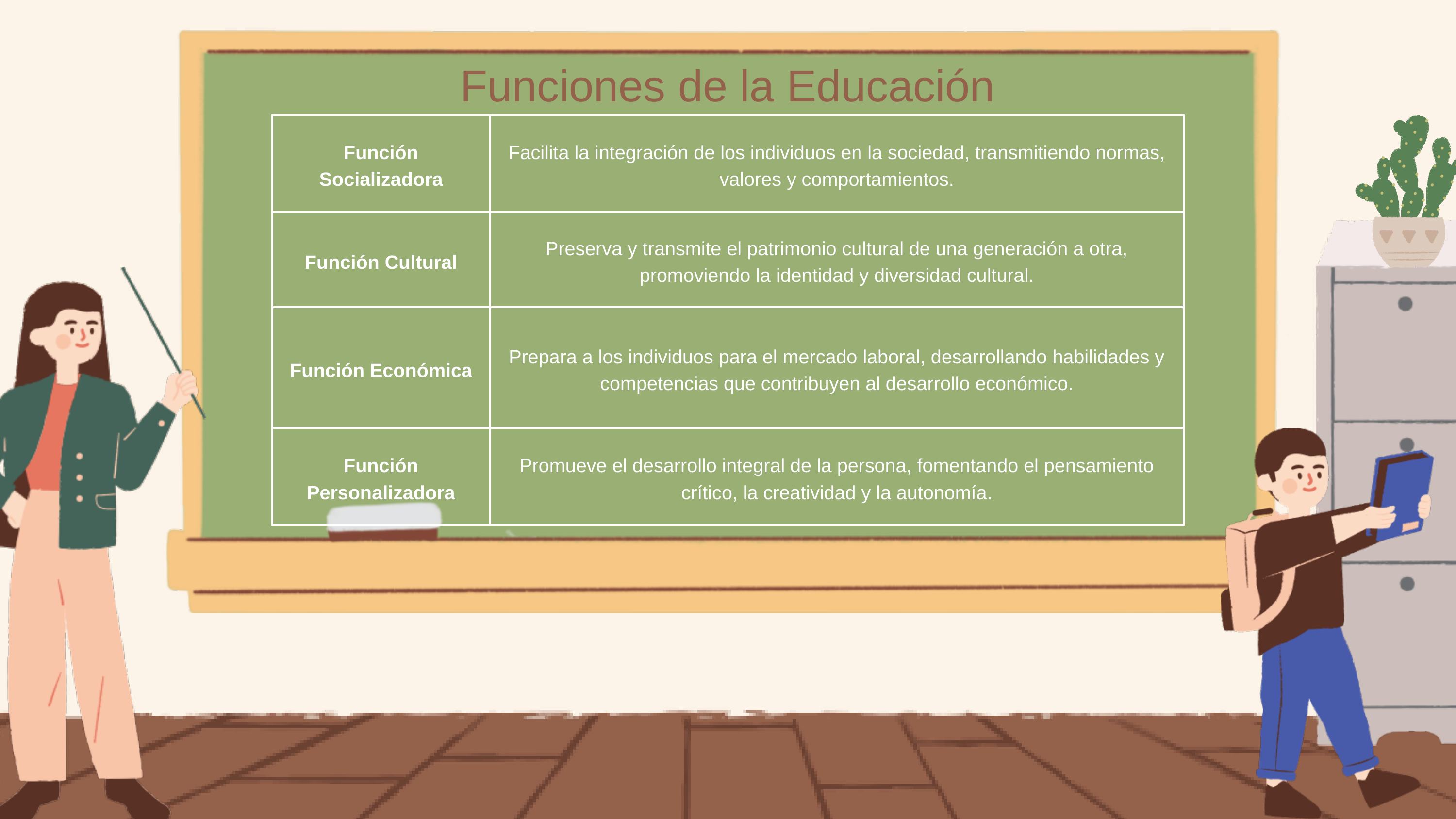

Funciones de la Educación
| Función Socializadora | Facilita la integración de los individuos en la sociedad, transmitiendo normas, valores y comportamientos. |
| --- | --- |
| Función Cultural | Preserva y transmite el patrimonio cultural de una generación a otra, promoviendo la identidad y diversidad cultural. |
| Función Económica | Prepara a los individuos para el mercado laboral, desarrollando habilidades y competencias que contribuyen al desarrollo económico. |
| Función Personalizadora | Promueve el desarrollo integral de la persona, fomentando el pensamiento crítico, la creatividad y la autonomía. |